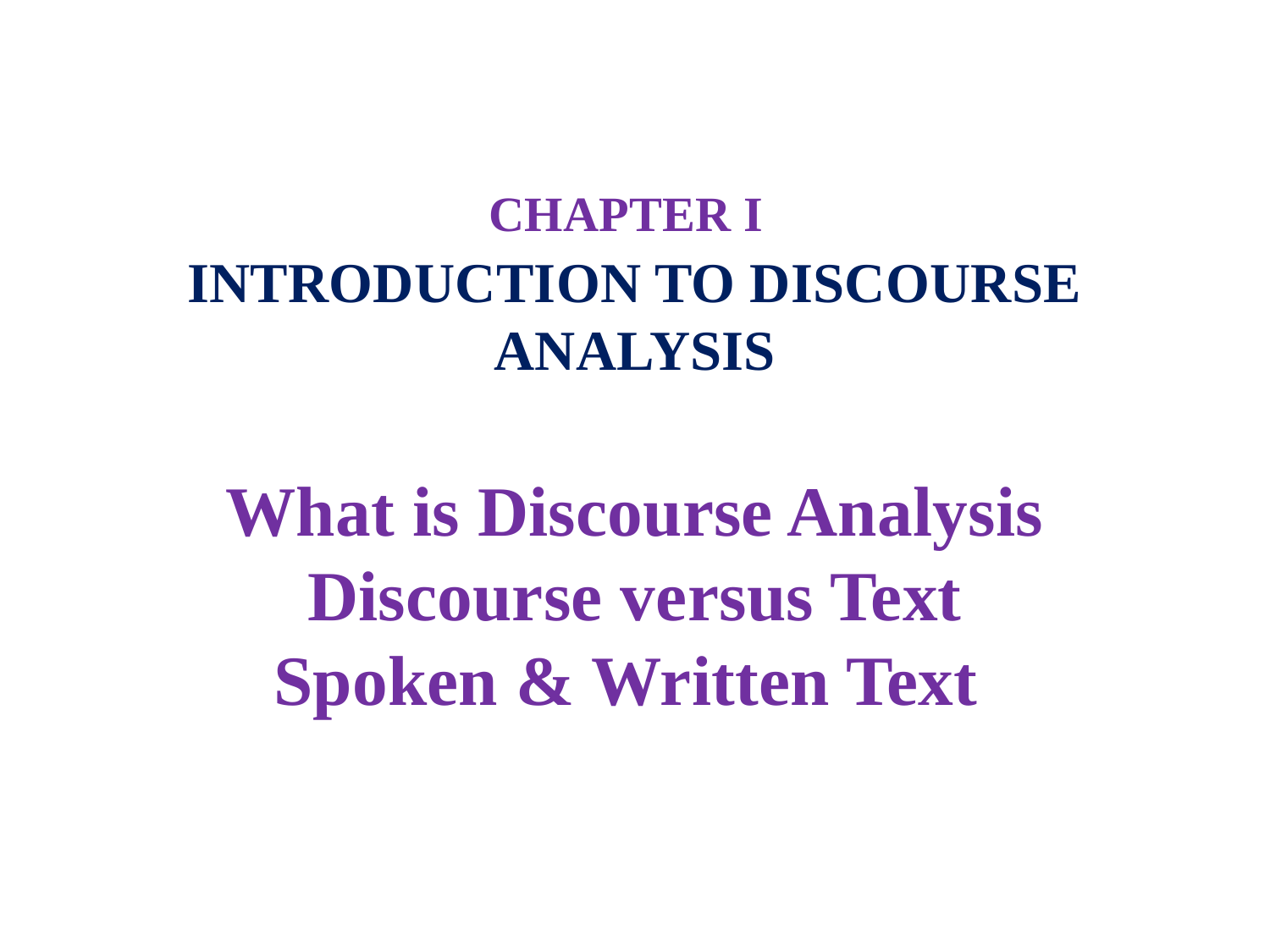

# CHAPTER I INTRODUCTION TO DISCOURSE ANALYSIS What is Discourse Analysis Discourse versus Text Spoken & Written Text